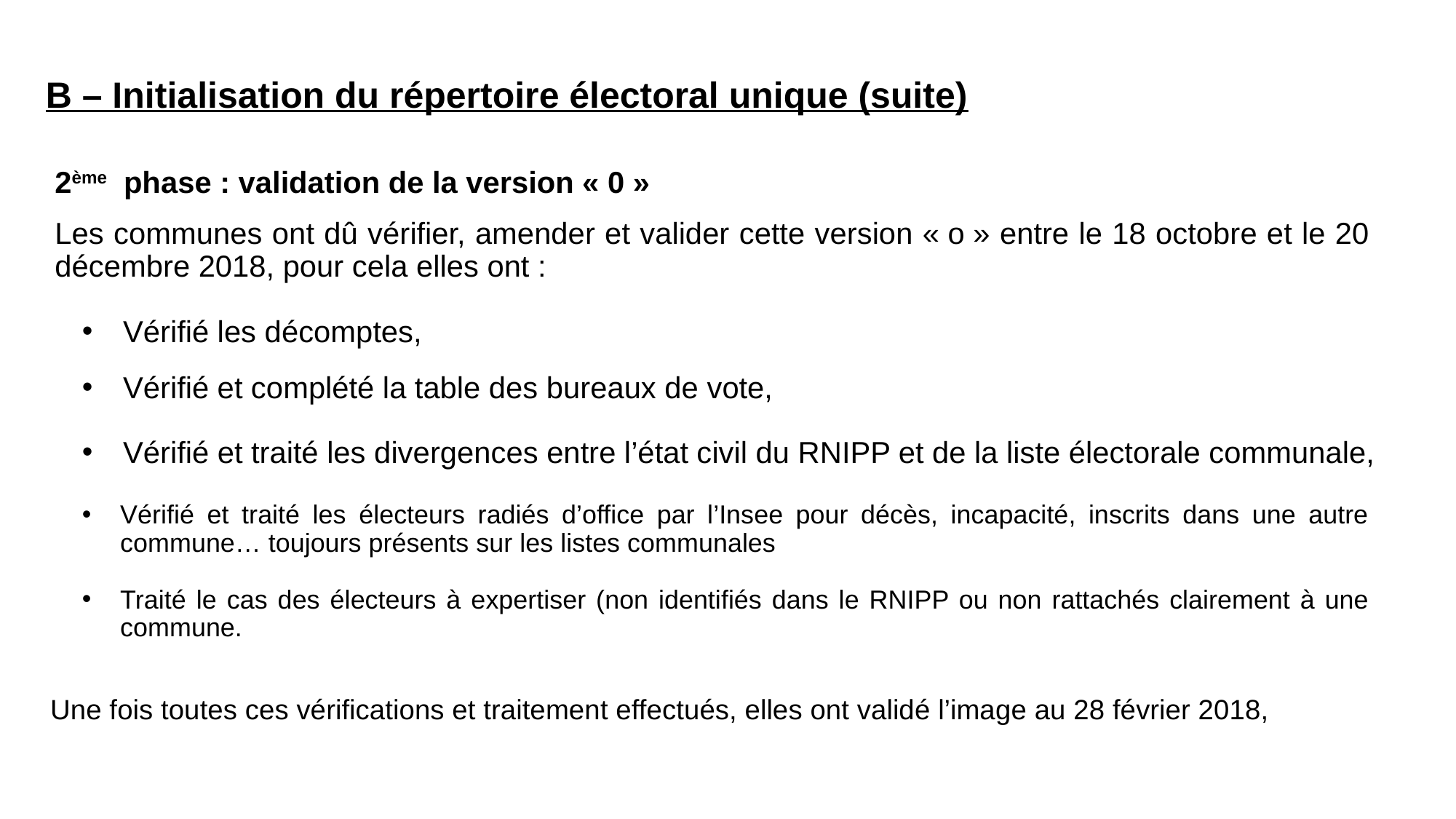

# B – Initialisation du répertoire électoral unique (suite)
2ème  phase : validation de la version « 0 »
Les communes ont dû vérifier, amender et valider cette version « o » entre le 18 octobre et le 20 décembre 2018, pour cela elles ont :

Vérifié les décomptes,
Vérifié et complété la table des bureaux de vote,
Vérifié et traité les divergences entre l’état civil du RNIPP et de la liste électorale communale,
Vérifié et traité les électeurs radiés d’office par l’Insee pour décès, incapacité, inscrits dans une autre commune… toujours présents sur les listes communales
Traité le cas des électeurs à expertiser (non identifiés dans le RNIPP ou non rattachés clairement à une commune.
Une fois toutes ces vérifications et traitement effectués, elles ont validé l’image au 28 février 2018,